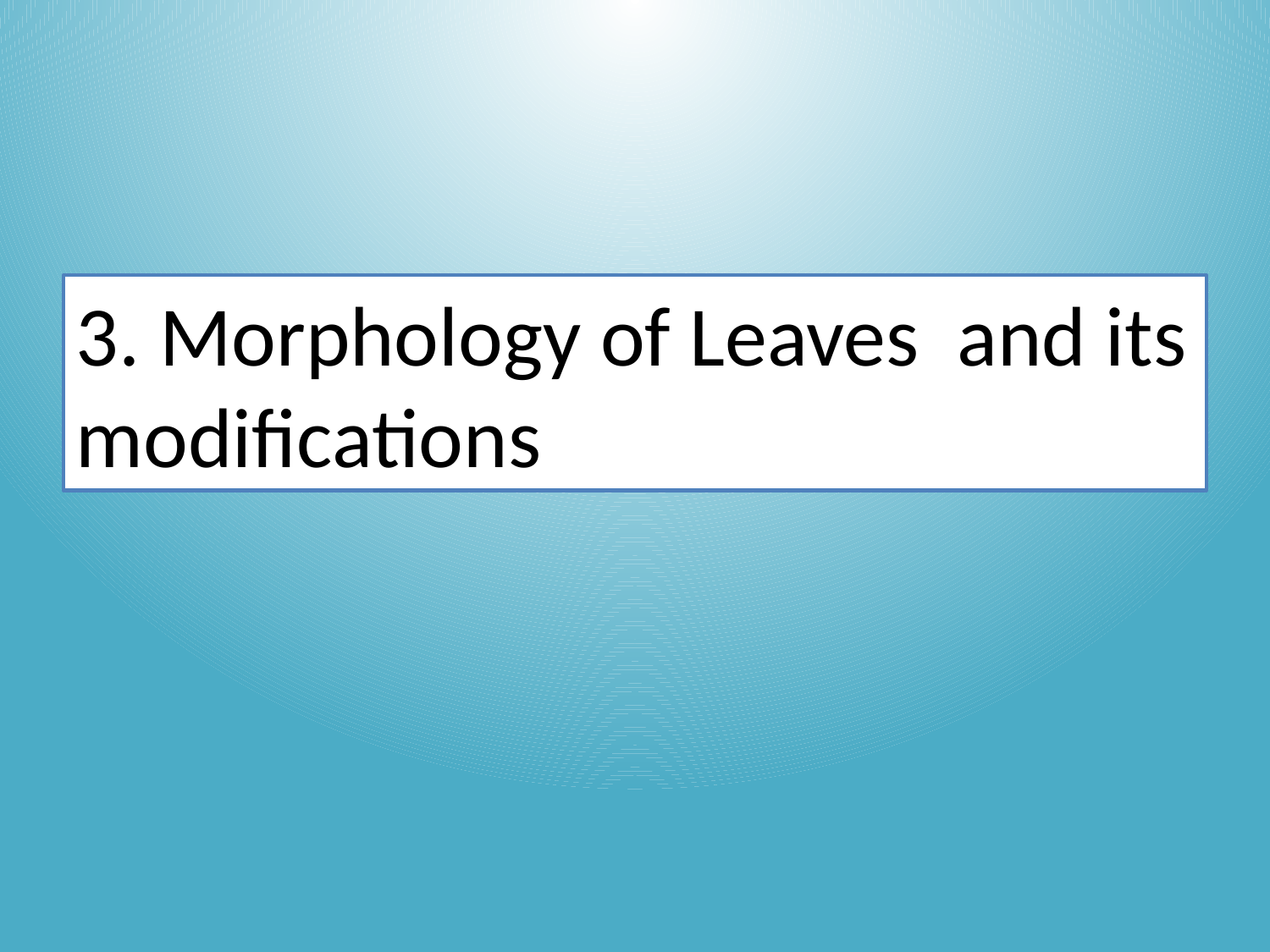

3. Morphology of Leaves  and its modifications